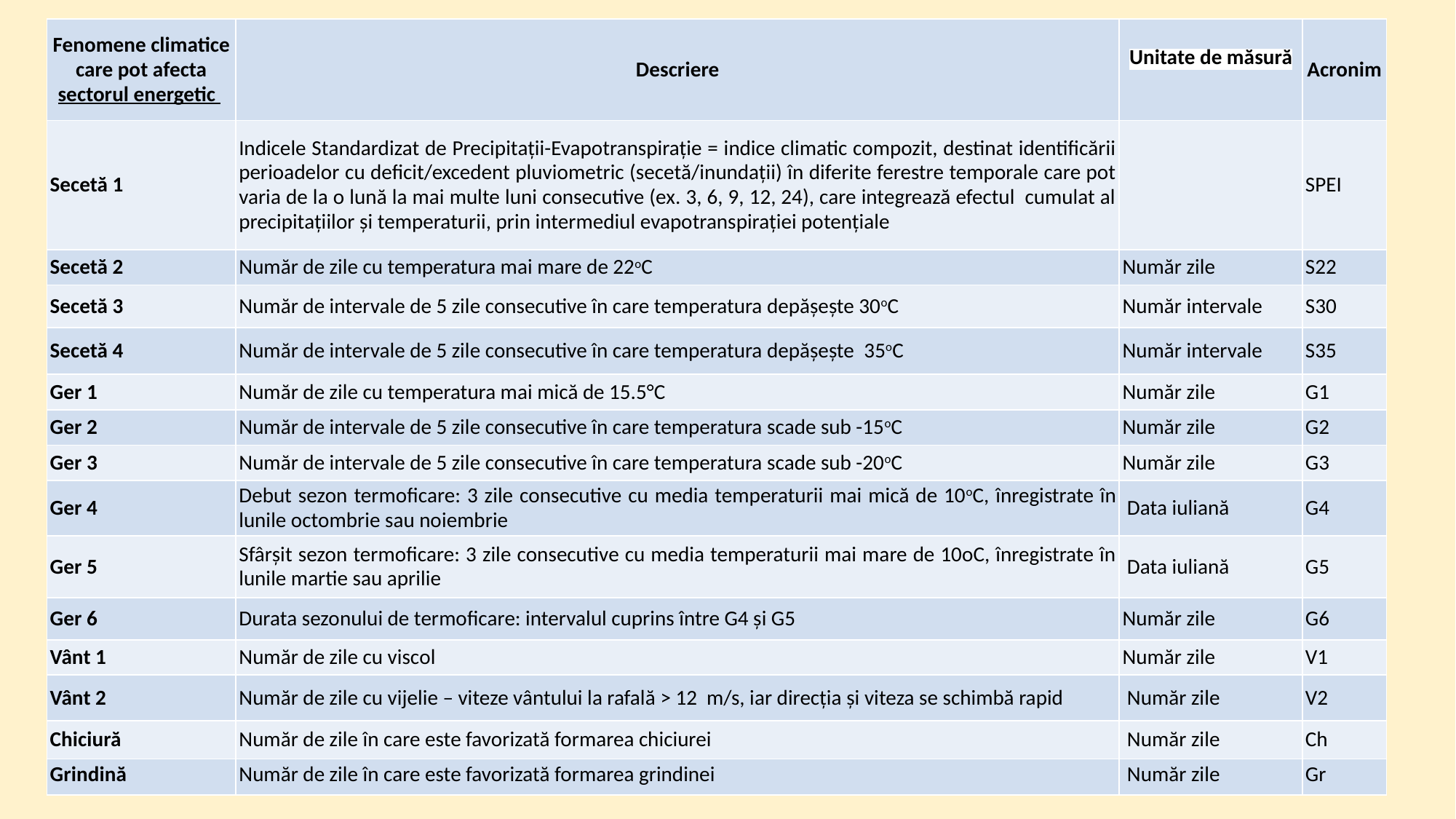

| Fenomene climatice care pot afecta sectorul energetic | Descriere | Unitate de măsură | Acronim |
| --- | --- | --- | --- |
| Secetă 1 | Indicele Standardizat de Precipitații-Evapotranspirație = indice climatic compozit, destinat identificării perioadelor cu deficit/excedent pluviometric (secetă/inundații) în diferite ferestre temporale care pot varia de la o lună la mai multe luni consecutive (ex. 3, 6, 9, 12, 24), care integrează efectul cumulat al precipitațiilor și temperaturii, prin intermediul evapotranspirației potențiale |  | SPEI |
| Secetă 2 | Număr de zile cu temperatura mai mare de 22oC | Număr zile | S22 |
| Secetă 3 | Număr de intervale de 5 zile consecutive în care temperatura depășește 30oC | Număr intervale | S30 |
| Secetă 4 | Număr de intervale de 5 zile consecutive în care temperatura depășește  35oC | Număr intervale | S35 |
| Ger 1 | Număr de zile cu temperatura mai mică de 15.5°C | Număr zile | G1 |
| Ger 2 | Număr de intervale de 5 zile consecutive în care temperatura scade sub -15oC | Număr zile | G2 |
| Ger 3 | Număr de intervale de 5 zile consecutive în care temperatura scade sub -20oC | Număr zile | G3 |
| Ger 4 | Debut sezon termoficare: 3 zile consecutive cu media temperaturii mai mică de 10oC, înregistrate în lunile octombrie sau noiembrie | Data iuliană | G4 |
| Ger 5 | Sfârșit sezon termoficare: 3 zile consecutive cu media temperaturii mai mare de 10oC, înregistrate în lunile martie sau aprilie | Data iuliană | G5 |
| Ger 6 | Durata sezonului de termoficare: intervalul cuprins între G4 și G5 | Număr zile | G6 |
| Vânt 1 | Număr de zile cu viscol | Număr zile | V1 |
| Vânt 2 | Număr de zile cu vijelie – viteze vântului la rafală > 12 m/s, iar direcția și viteza se schimbă rapid | Număr zile | V2 |
| Chiciură | Număr de zile în care este favorizată formarea chiciurei | Număr zile | Ch |
| Grindină | Număr de zile în care este favorizată formarea grindinei | Număr zile | Gr |